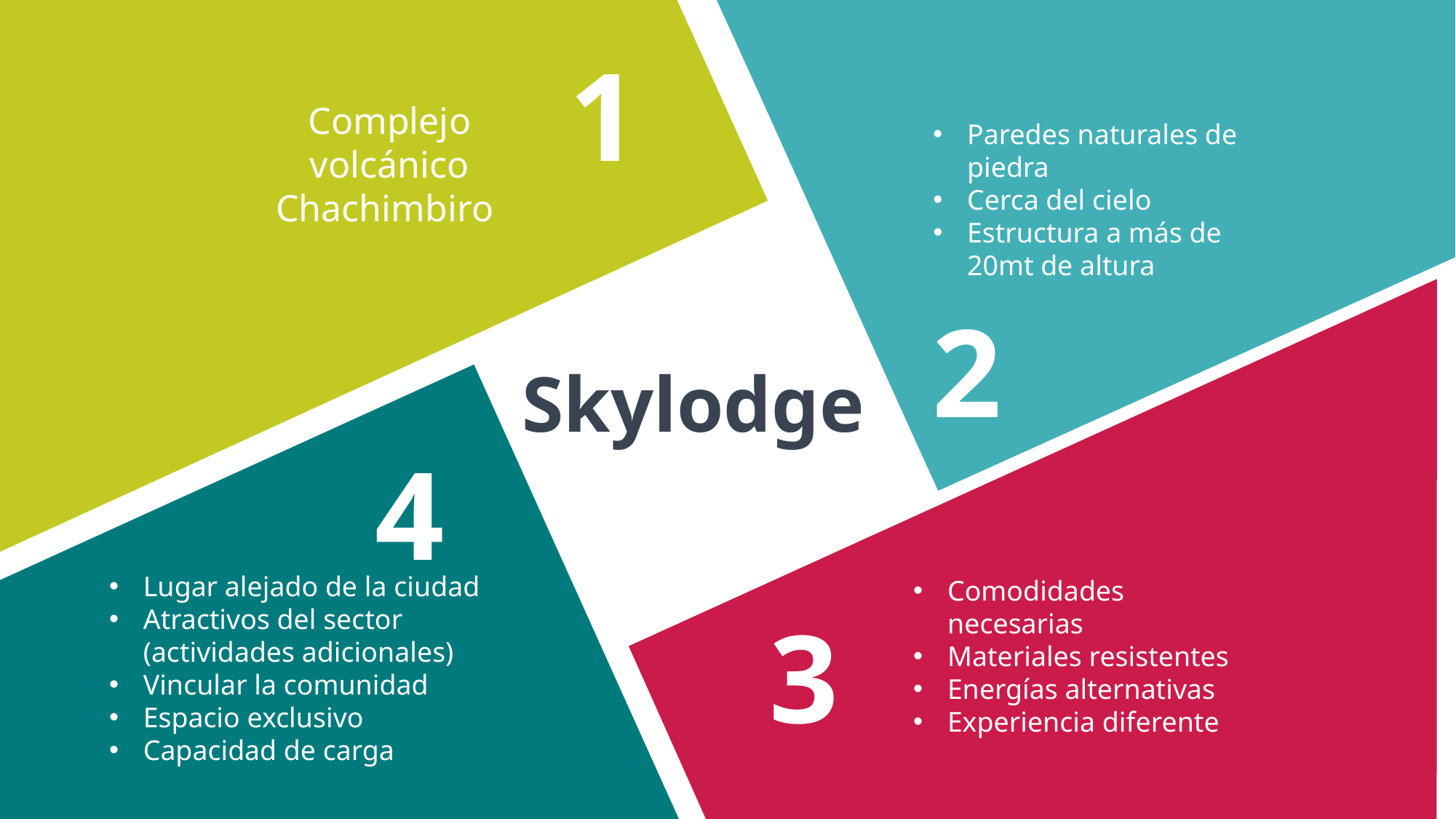

1
Complejo volcánico Chachimbiro
Paredes naturales de piedra
Cerca del cielo
Estructura a más de 20mt de altura

2
Skylodge
4

Lugar alejado de la ciudad
Atractivos del sector (actividades adicionales)
Vincular la comunidad
Espacio exclusivo
Capacidad de carga

Comodidades necesarias
Materiales resistentes
Energías alternativas
Experiencia diferente
3